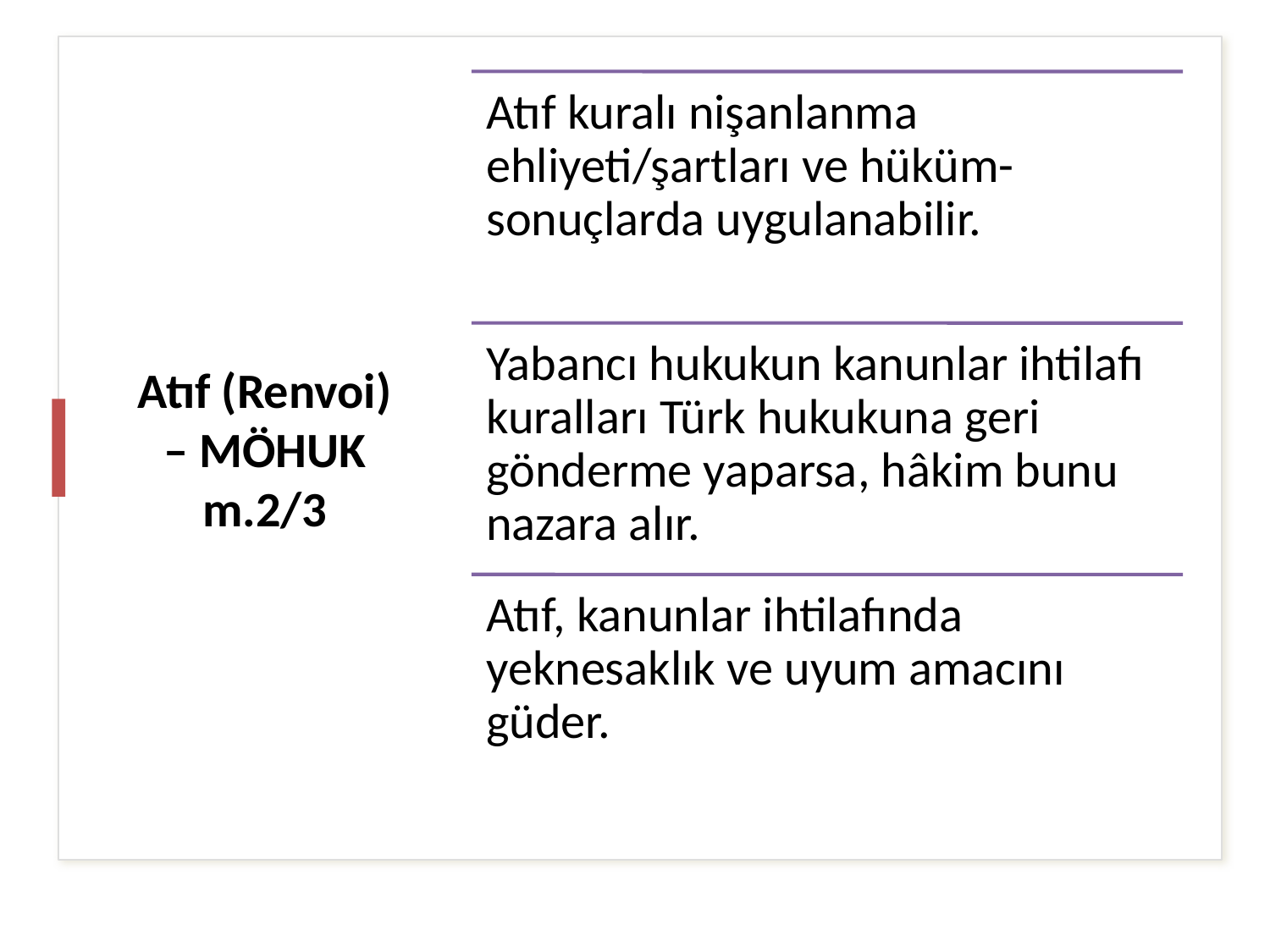

# Atıf (Renvoi) – MÖHUK m.2/3
Atıf kuralı nişanlanma ehliyeti/şartları ve hüküm-sonuçlarda uygulanabilir.
Yabancı hukukun kanunlar ihtilafı kuralları Türk hukukuna geri gönderme yaparsa, hâkim bunu nazara alır.
Atıf, kanunlar ihtilafında yeknesaklık ve uyum amacını güder.